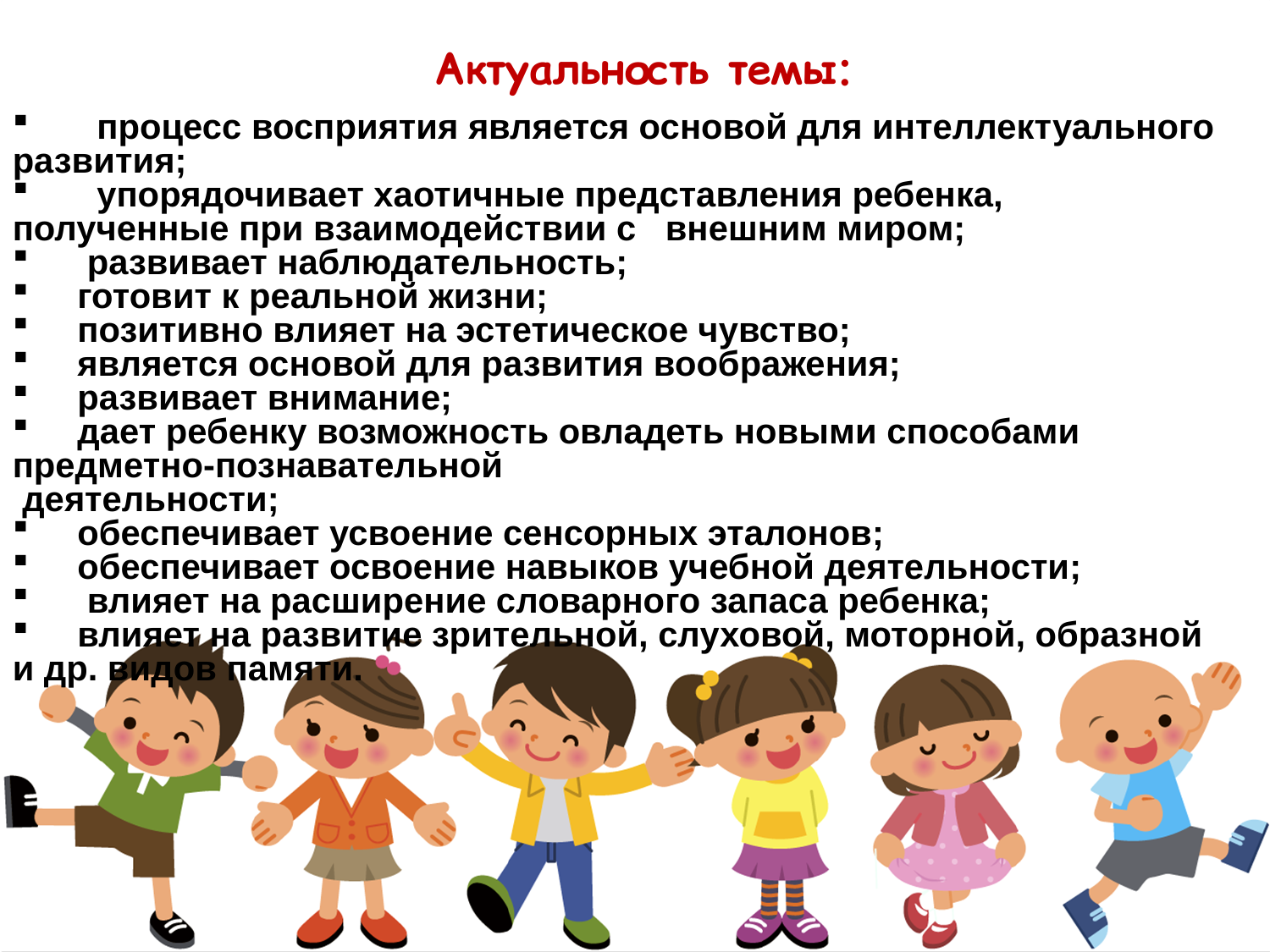

Актуальность темы:
       процесс восприятия является основой для интеллектуального развития;
       упорядочивает хаотичные представления ребенка, полученные при взаимодействии с   внешним миром;
      развивает наблюдательность;
     готовит к реальной жизни;
     позитивно влияет на эстетическое чувство;
     является основой для развития воображения;
     развивает внимание;
     дает ребенку возможность овладеть новыми способами предметно-познавательной
 деятельности;
     обеспечивает усвоение сенсорных эталонов;
     обеспечивает освоение навыков учебной деятельности;
      влияет на расширение словарного запаса ребенка;
     влияет на развитие зрительной, слуховой, моторной, образной и др. видов памяти.